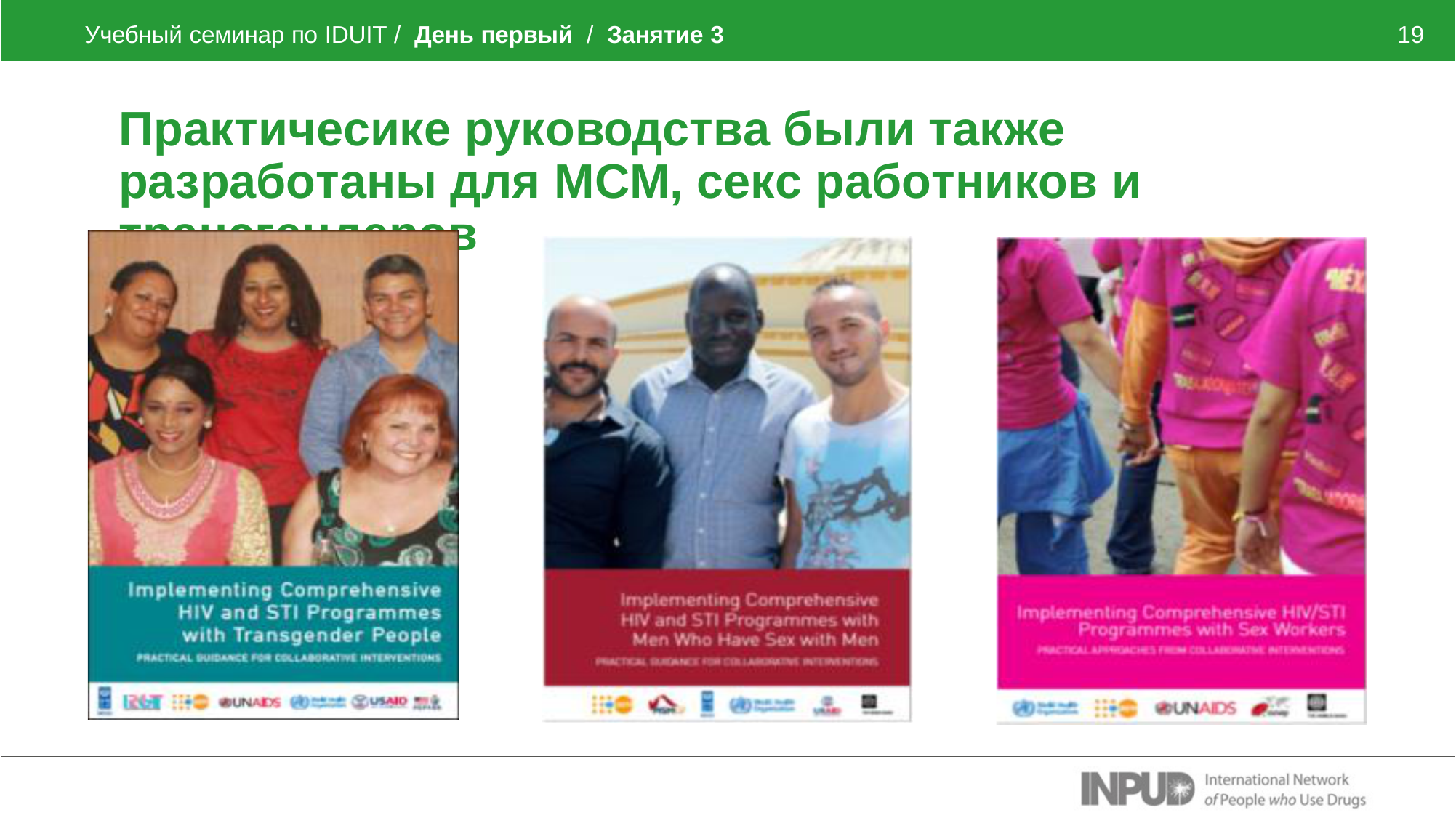

Учебный семинар по IDUIT /  День первый  /  Занятие 3
19
Практичесике руководства были также разработаны для МСМ, секс работников и трансгендеров